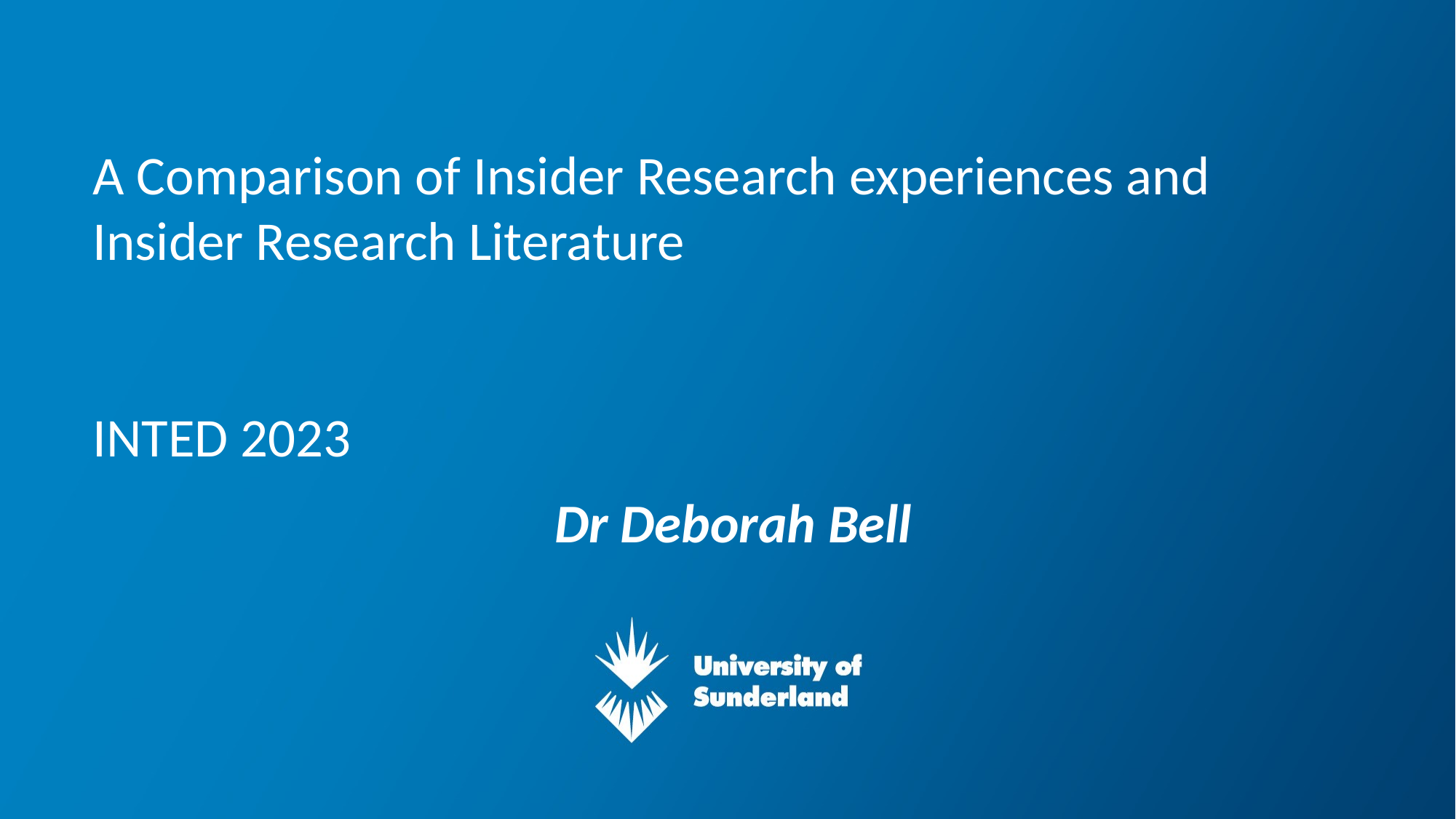

#
A Comparison of Insider Research experiences and Insider Research Literature

INTED 2023

Dr Deborah Bell